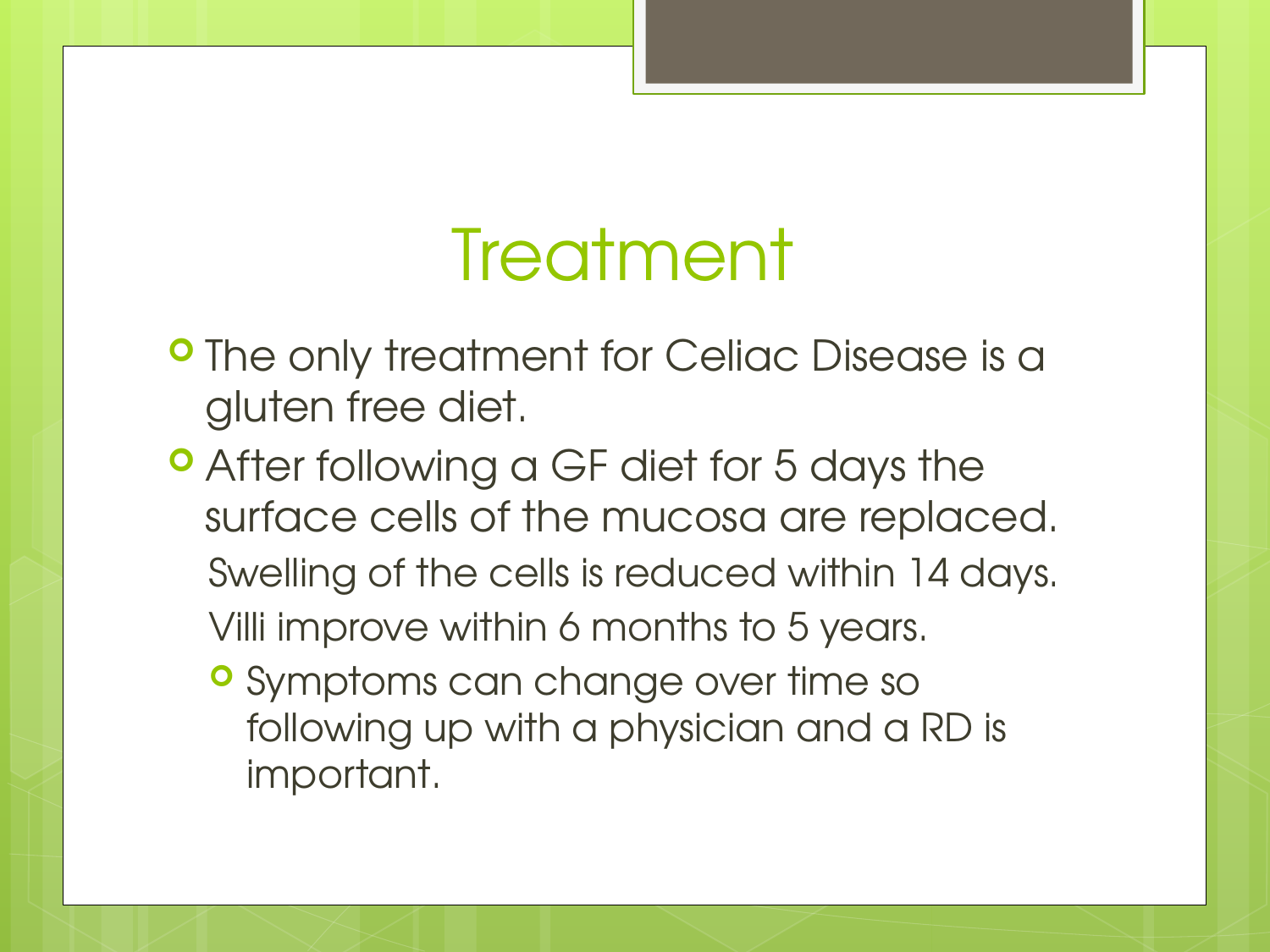

# Treatment
The only treatment for Celiac Disease is a gluten free diet.
After following a GF diet for 5 days the surface cells of the mucosa are replaced.
Swelling of the cells is reduced within 14 days.
Villi improve within 6 months to 5 years.
Symptoms can change over time so following up with a physician and a RD is important.